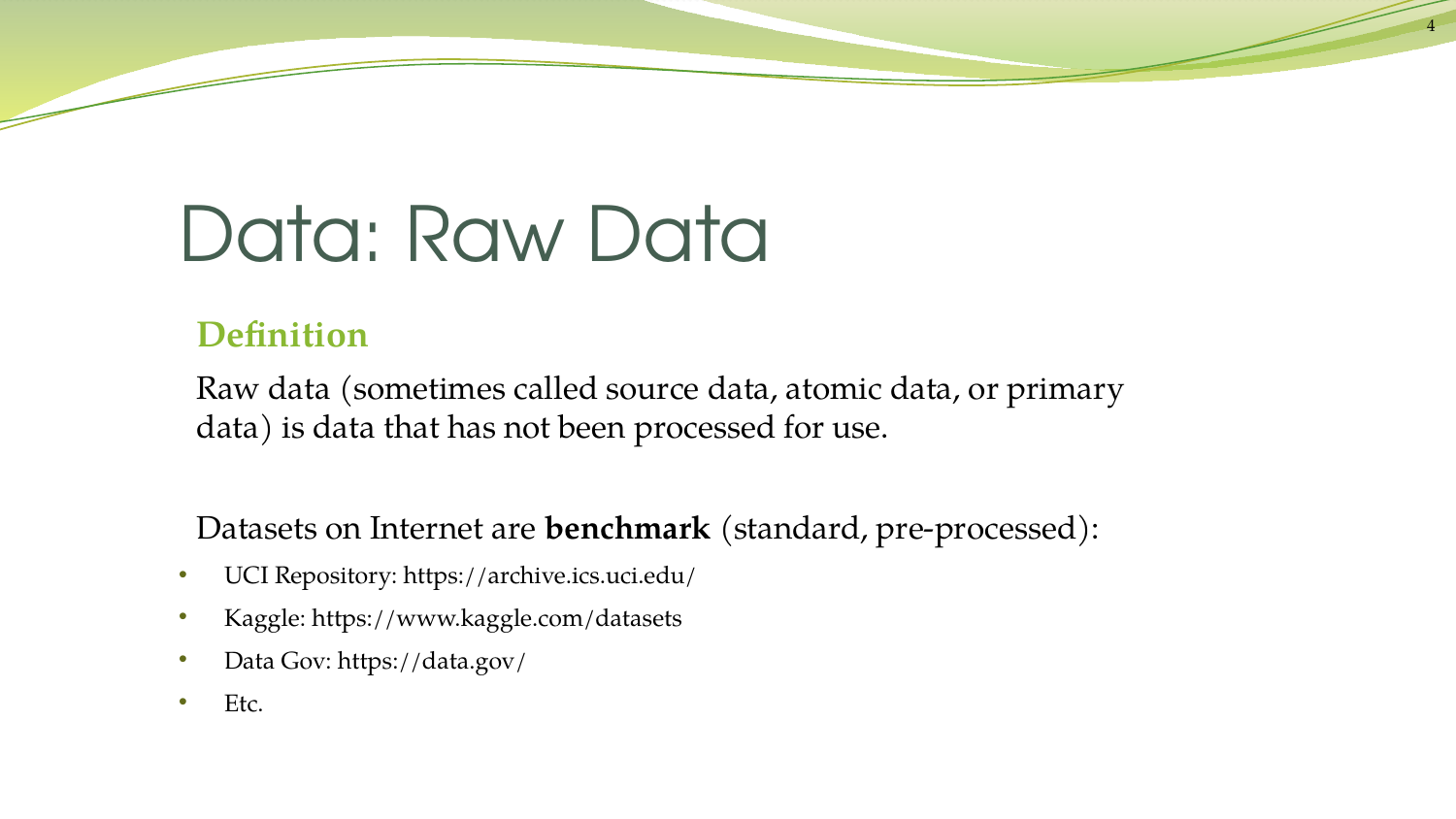

4
# Data: Raw Data
Definition
Raw data (sometimes called source data, atomic data, or primary data) is data that has not been processed for use.

Datasets on Internet are benchmark (standard, pre-processed):
UCI Repository: https://archive.ics.uci.edu/
Kaggle: https://www.kaggle.com/datasets
Data Gov: https://data.gov/
Etc.